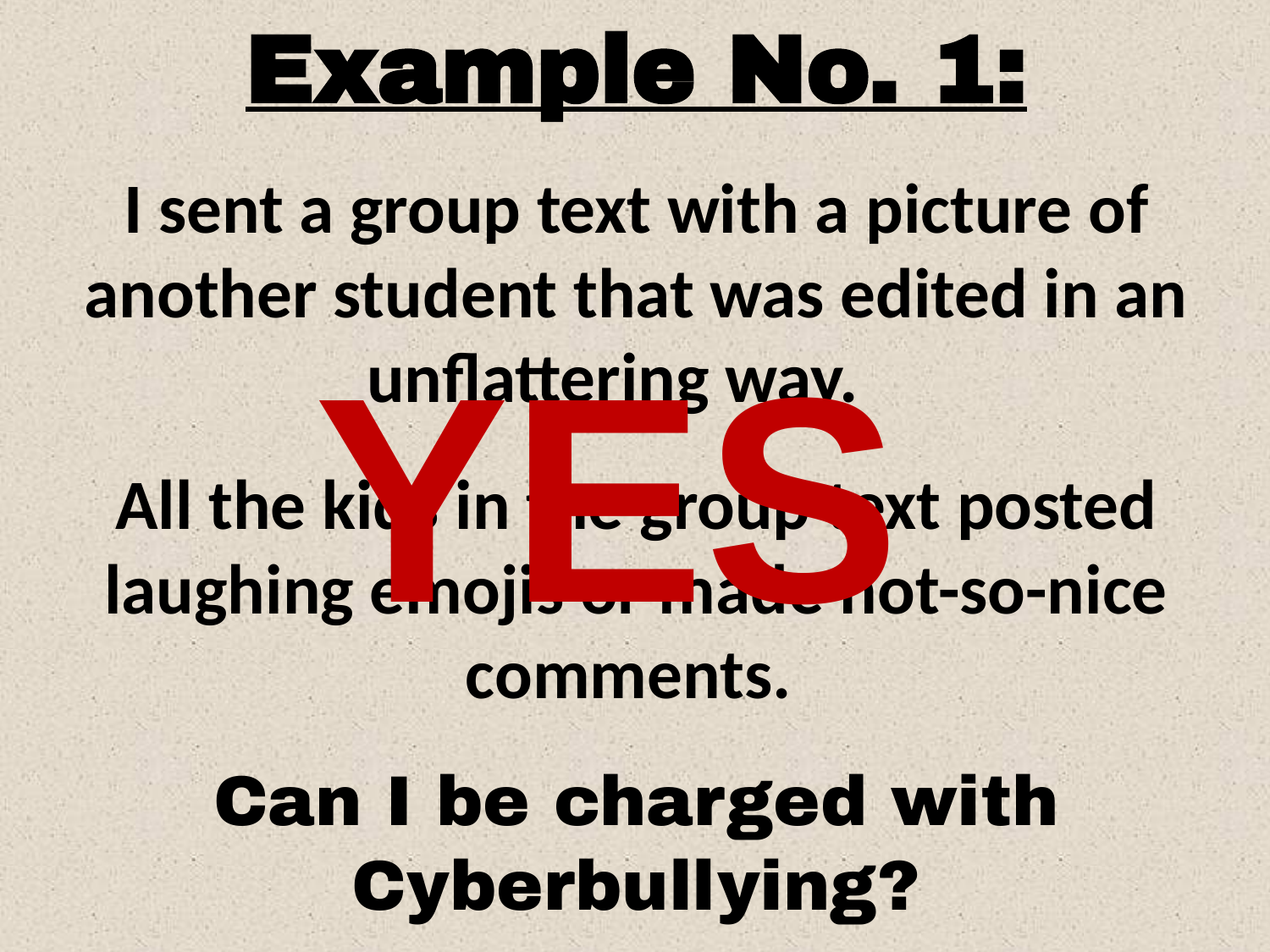

Example No. 1:
I sent a group text with a picture of another student that was edited in an unflattering way.
All the kids in the group text posted laughing emojis or made not-so-nice comments.
Can I be charged with Cyberbullying?

YES